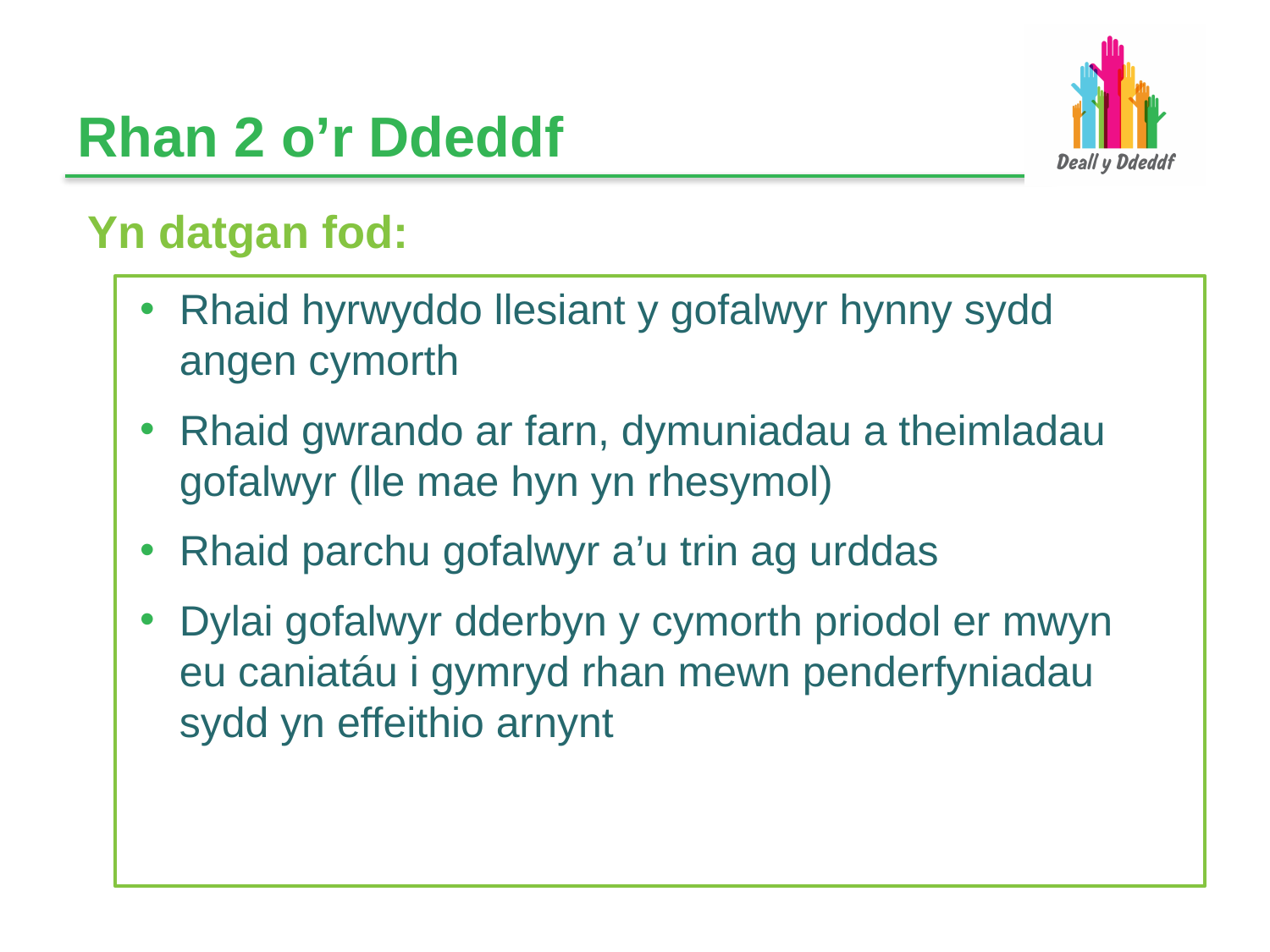

# Rhan 2 o’r Ddeddf
Yn datgan fod:
Rhaid hyrwyddo llesiant y gofalwyr hynny sydd
angen cymorth
Rhaid gwrando ar farn, dymuniadau a theimladau gofalwyr (lle mae hyn yn rhesymol)
Rhaid parchu gofalwyr a’u trin ag urddas
Dylai gofalwyr dderbyn y cymorth priodol er mwyn
eu caniatáu i gymryd rhan mewn penderfyniadau sydd yn effeithio arnynt